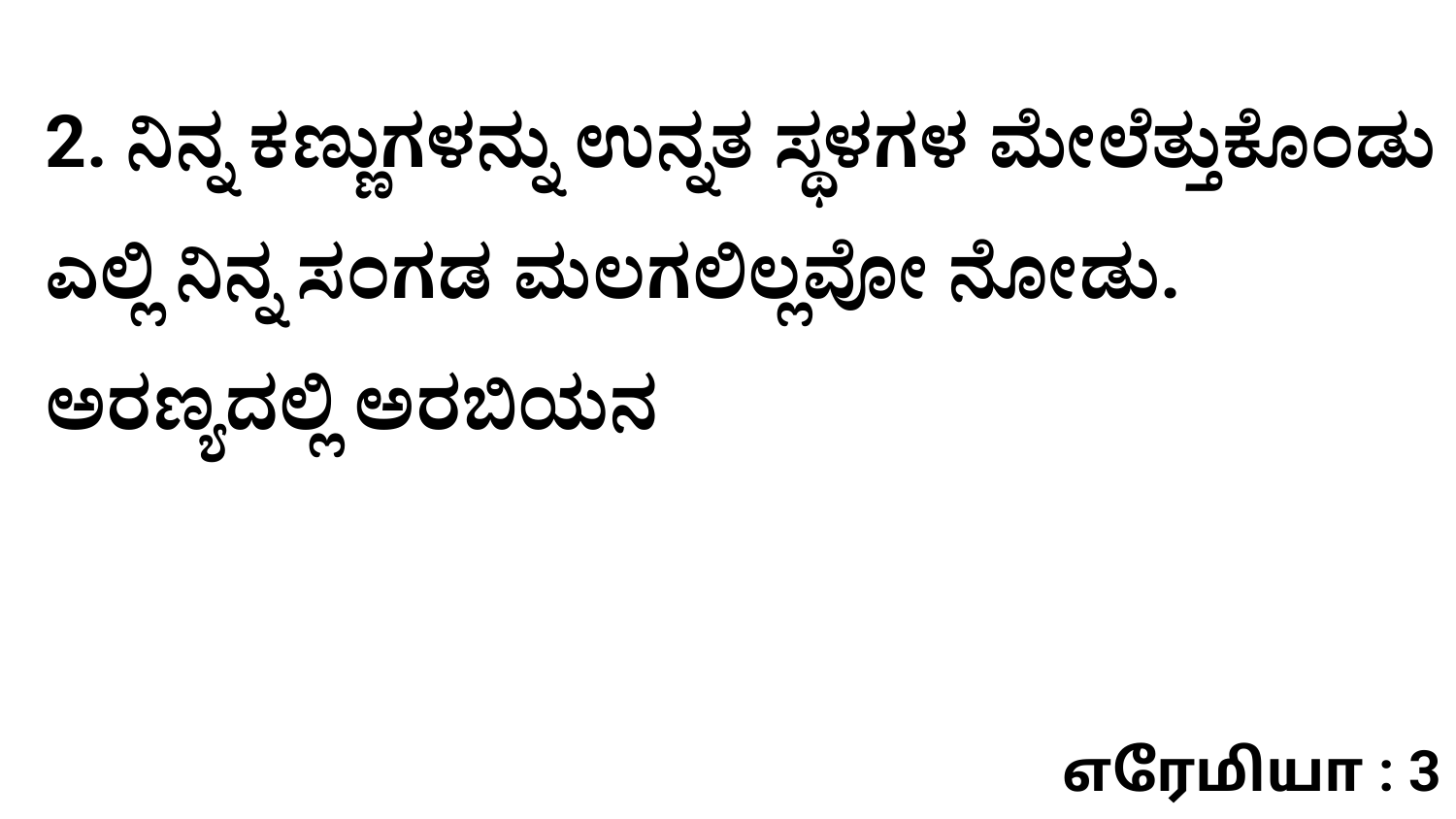

2. ನಿನ್ನ ಕಣ್ಣುಗಳನ್ನು ಉನ್ನತ ಸ್ಥಳಗಳ ಮೇಲೆತ್ತುಕೊಂಡು ಎಲ್ಲಿ ನಿನ್ನ ಸಂಗಡ ಮಲಗಲಿಲ್ಲವೋ ನೋಡು. ಅರಣ್ಯದಲ್ಲಿ ಅರಬಿಯನ
எரேமியா : 3